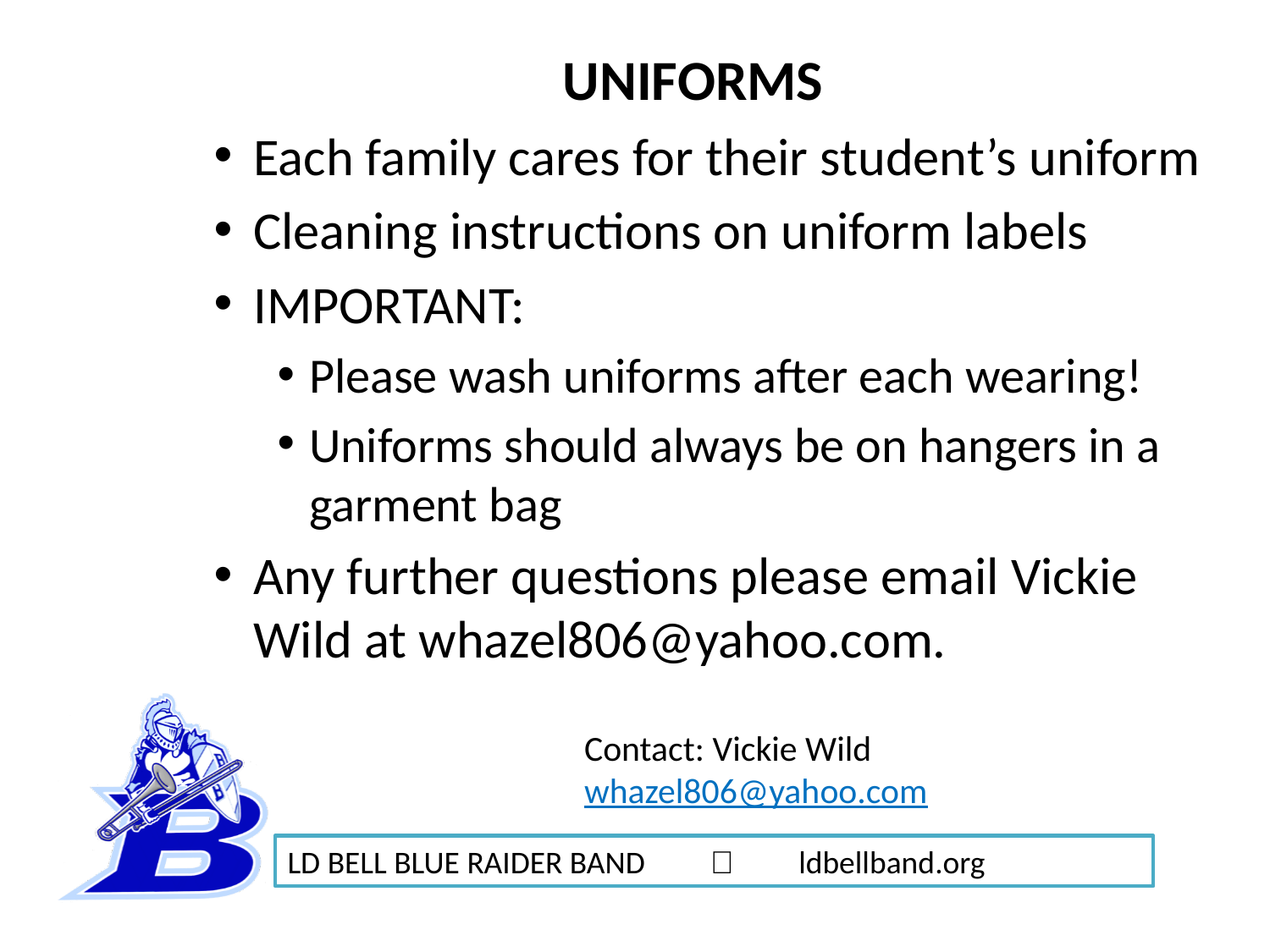

UNIFORMS
Each family cares for their student’s uniform
Cleaning instructions on uniform labels
IMPORTANT:
Please wash uniforms after each wearing!
Uniforms should always be on hangers in a garment bag
Any further questions please email Vickie Wild at whazel806@yahoo.com.
Contact: Vickie Wild whazel806@yahoo.com